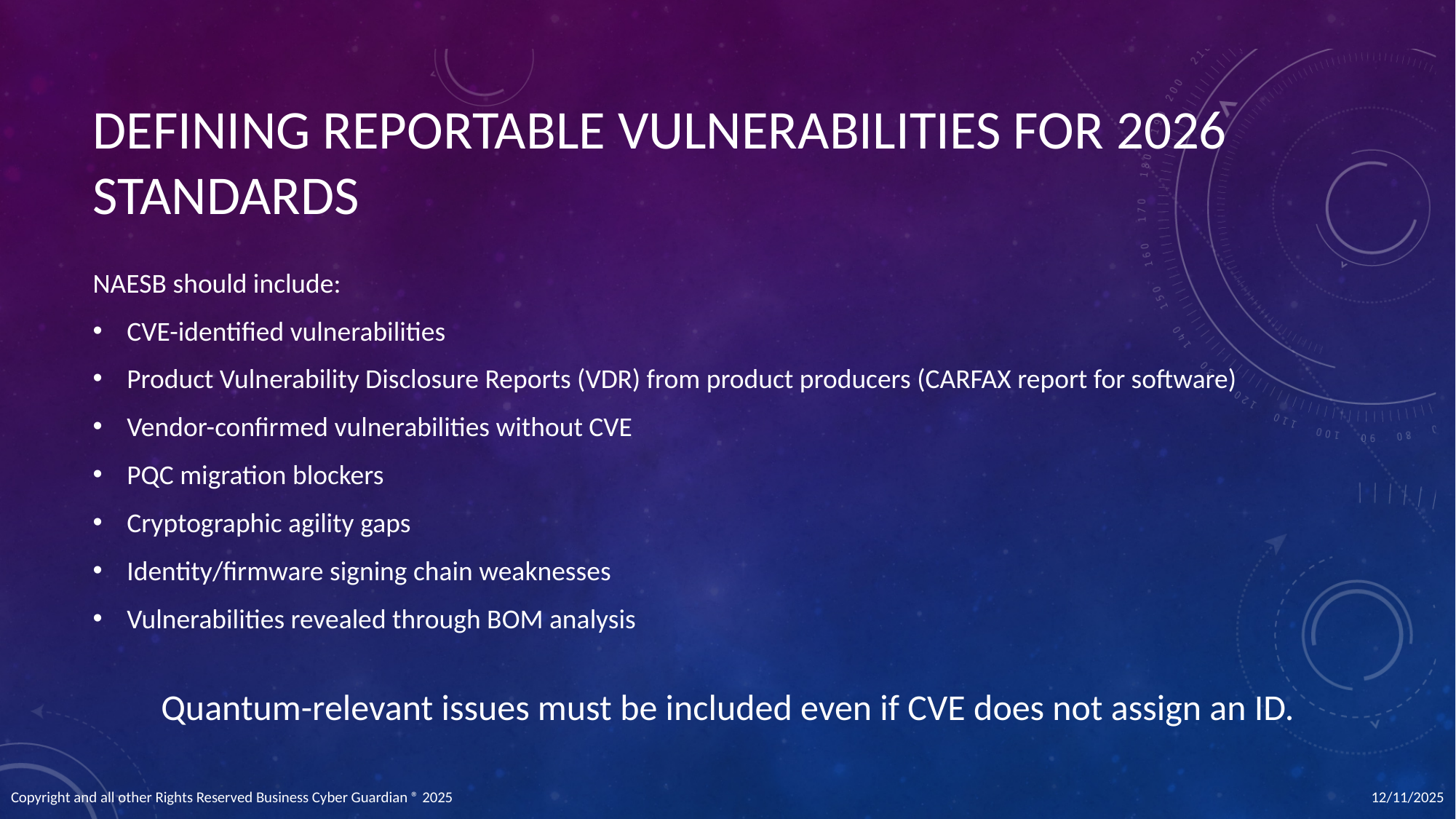

# Defining Reportable Vulnerabilities for 2026 Standards
NAESB should include:
CVE-identified vulnerabilities
Product Vulnerability Disclosure Reports (VDR) from product producers (CARFAX report for software)
Vendor-confirmed vulnerabilities without CVE
PQC migration blockers
Cryptographic agility gaps
Identity/firmware signing chain weaknesses
Vulnerabilities revealed through BOM analysis

Quantum-relevant issues must be included even if CVE does not assign an ID.
12/11/2025
Copyright and all other Rights Reserved Business Cyber Guardian ® 2025